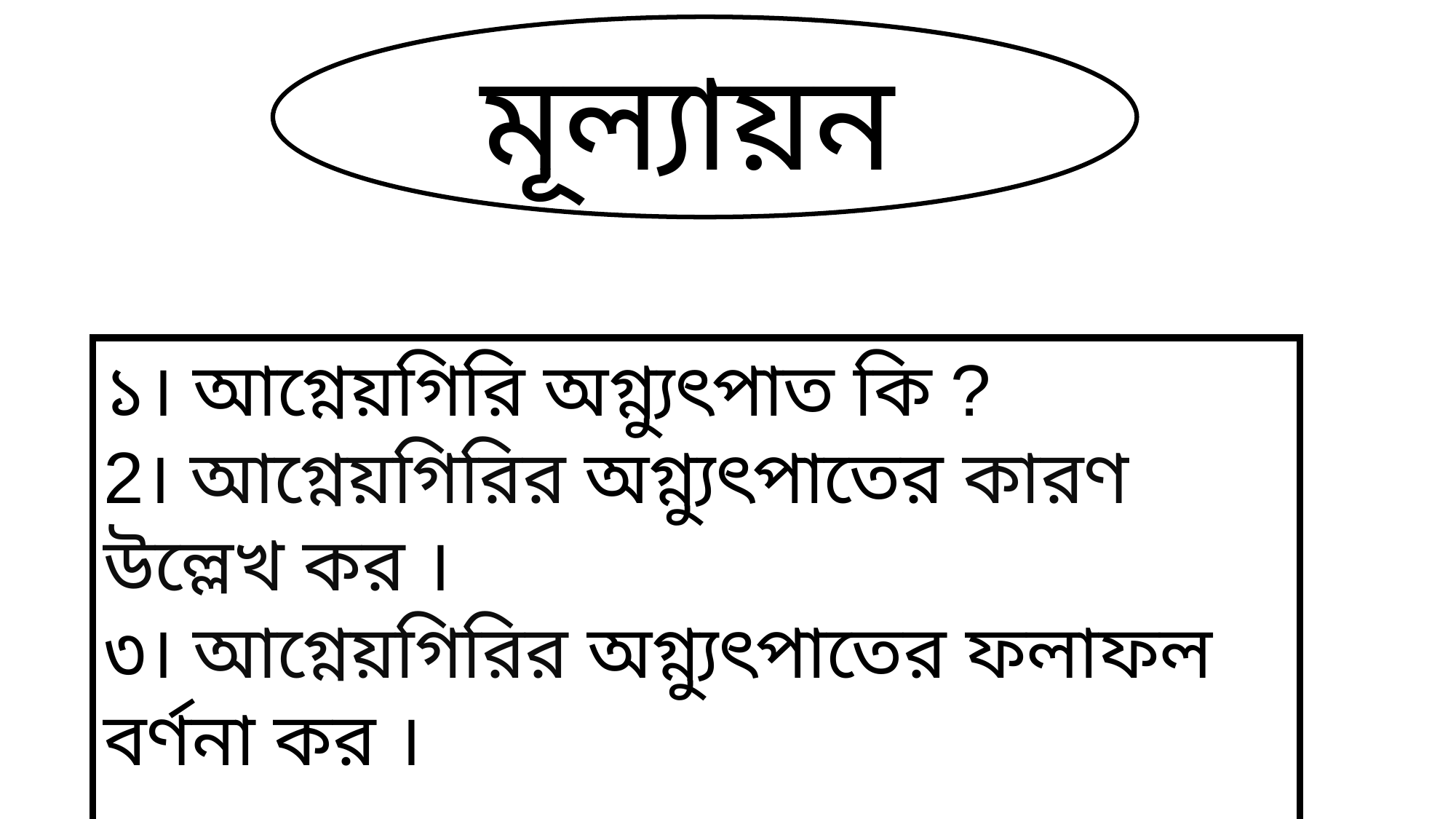

মূল্যায়ন
১। আগ্নেয়গিরি অগ্ন্যুৎপাত কি ?
2। আগ্নেয়গিরির অগ্ন্যুৎপাতের কারণ উল্লেখ কর ।
৩। আগ্নেয়গিরির অগ্ন্যুৎপাতের ফলাফল বর্ণনা কর ।